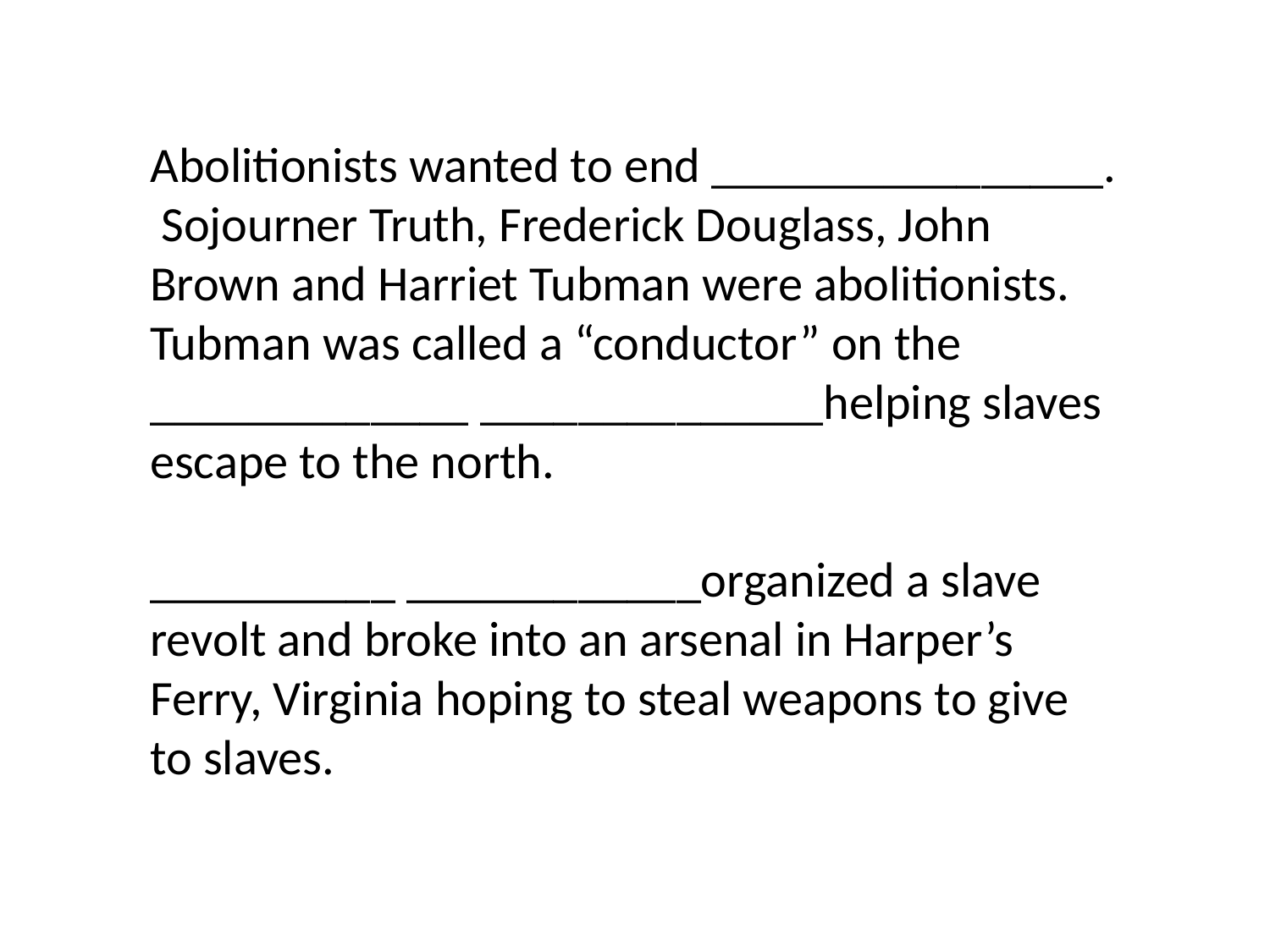

Abolitionists wanted to end ________________.  Sojourner Truth, Frederick Douglass, John Brown and Harriet Tubman were abolitionists.  Tubman was called a “conductor” on the _____________ ______________helping slaves escape to the north.

__________ ____________organized a slave revolt and broke into an arsenal in Harper’s Ferry, Virginia hoping to steal weapons to give to slaves.